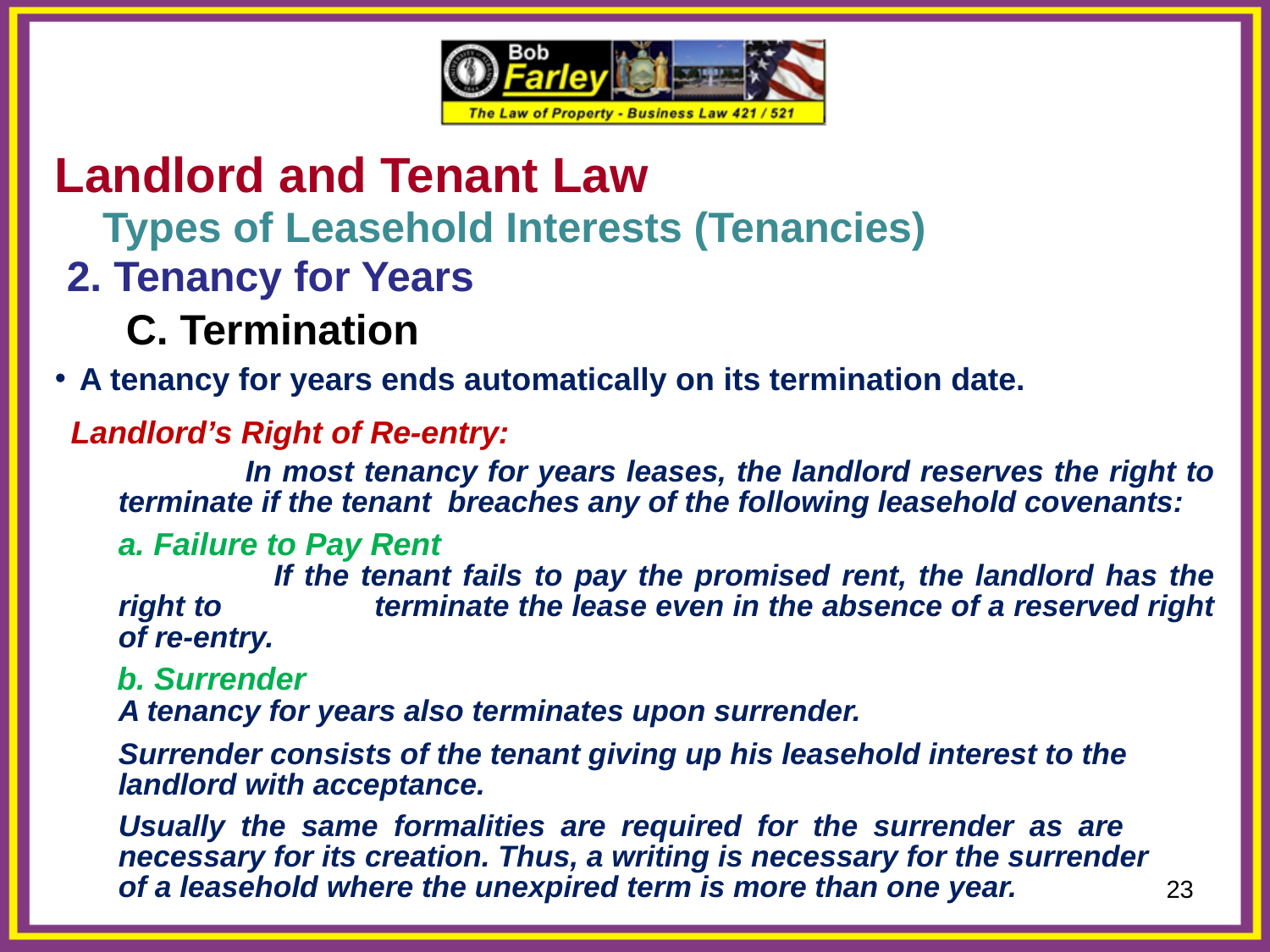

Landlord and Tenant Law
	Types of Leasehold Interests (Tenancies)
 2. Tenancy for Years

      C. Termination

 A tenancy for years ends automatically on its termination date.

Landlord’s Right of Re-entry:

		In most tenancy for years leases, the landlord reserves the right to terminate if the tenant  breaches any of the following leasehold covenants:

 	a. Failure to Pay Rent
        	If the tenant fails to pay the promised rent, the landlord has the right to   	terminate the lease even in the absence of a reserved right of re-entry.

       b. Surrender
      	A tenancy for years also terminates upon surrender.

	Surrender consists of the tenant giving up his leasehold interest to the
	landlord with acceptance.

	Usually the same formalities are required for the surrender as are 	necessary for its creation. Thus, a writing is necessary for the surrender
	of a leasehold where the unexpired term is more than one year.

23